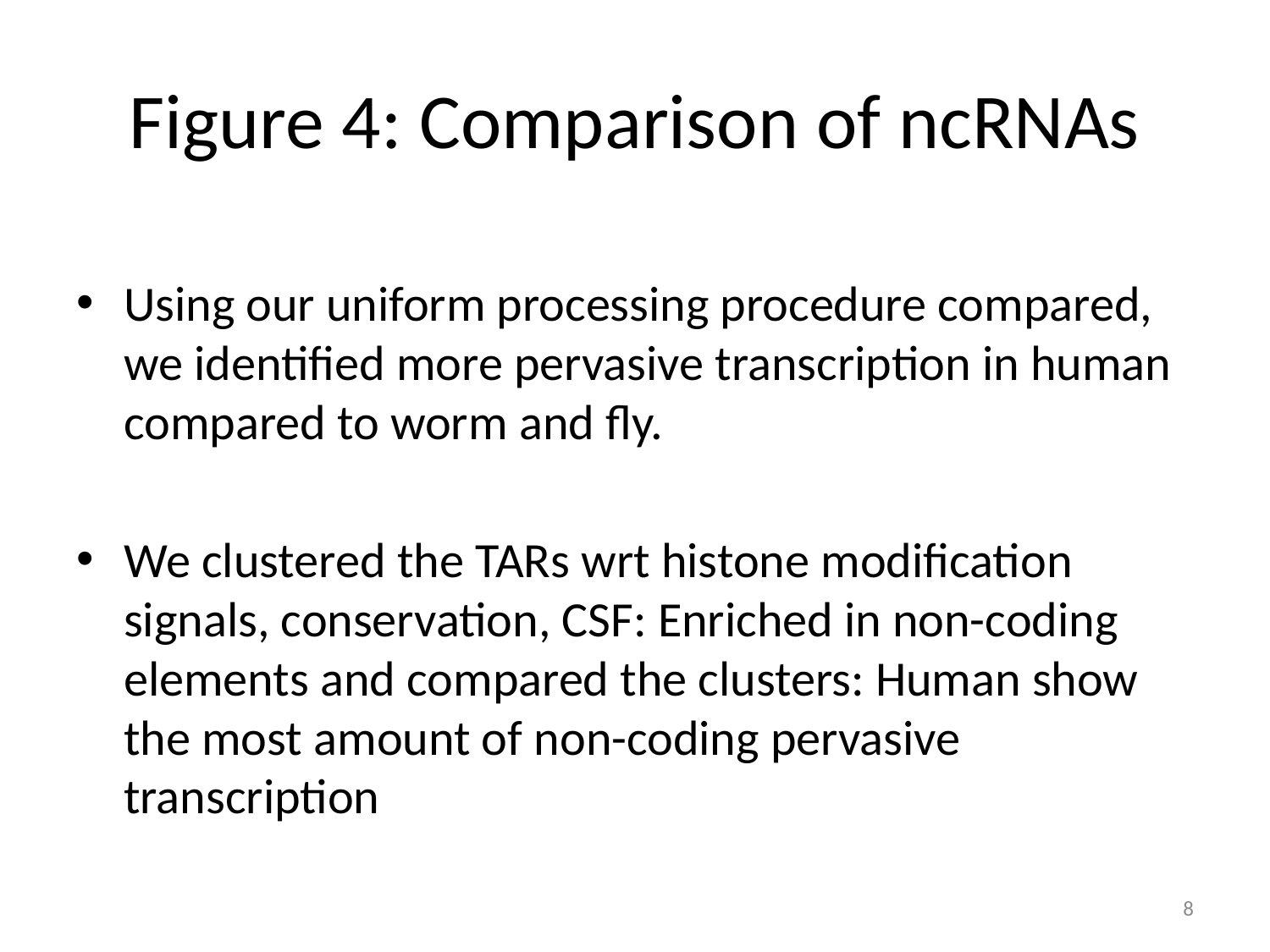

# Figure 4: Comparison of ncRNAs
Using our uniform processing procedure compared, we identified more pervasive transcription in human compared to worm and fly.

We clustered the TARs wrt histone modification signals, conservation, CSF: Enriched in non-coding elements and compared the clusters: Human show the most amount of non-coding pervasive transcription

8